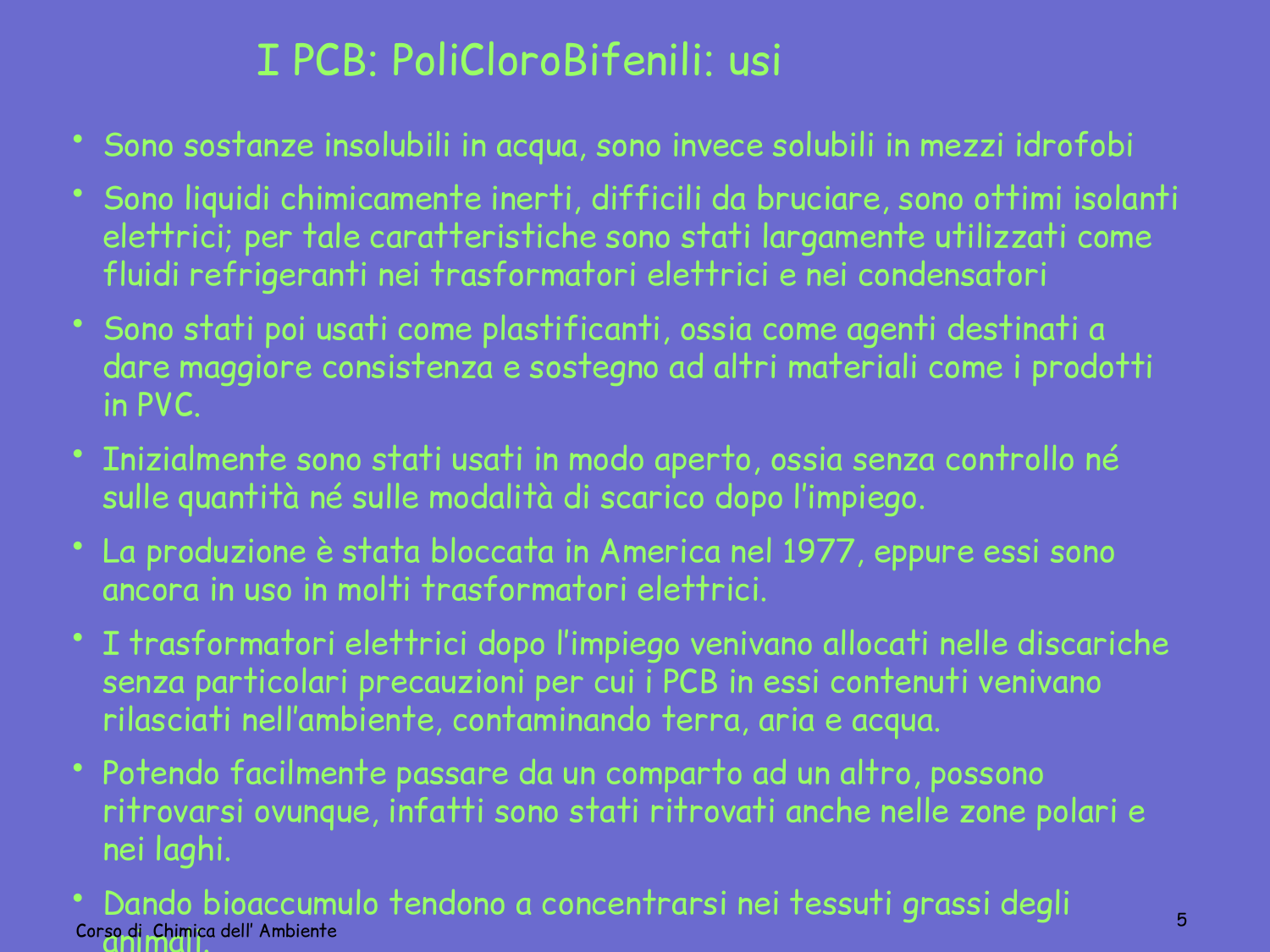

I PCB: PoliCloroBifenili: usi
Sono sostanze insolubili in acqua, sono invece solubili in mezzi idrofobi
Sono liquidi chimicamente inerti, difficili da bruciare, sono ottimi isolanti elettrici; per tale caratteristiche sono stati largamente utilizzati come fluidi refrigeranti nei trasformatori elettrici e nei condensatori
Sono stati poi usati come plastificanti, ossia come agenti destinati a dare maggiore consistenza e sostegno ad altri materiali come i prodotti in PVC.
Inizialmente sono stati usati in modo aperto, ossia senza controllo né sulle quantità né sulle modalità di scarico dopo l’impiego.
La produzione è stata bloccata in America nel 1977, eppure essi sono ancora in uso in molti trasformatori elettrici.
I trasformatori elettrici dopo l’impiego venivano allocati nelle discariche senza particolari precauzioni per cui i PCB in essi contenuti venivano rilasciati nell’ambiente, contaminando terra, aria e acqua.
Potendo facilmente passare da un comparto ad un altro, possono ritrovarsi ovunque, infatti sono stati ritrovati anche nelle zone polari e nei laghi.
Dando bioaccumulo tendono a concentrarsi nei tessuti grassi degli animali.
5
Corso di  Chimica dell’ Ambiente